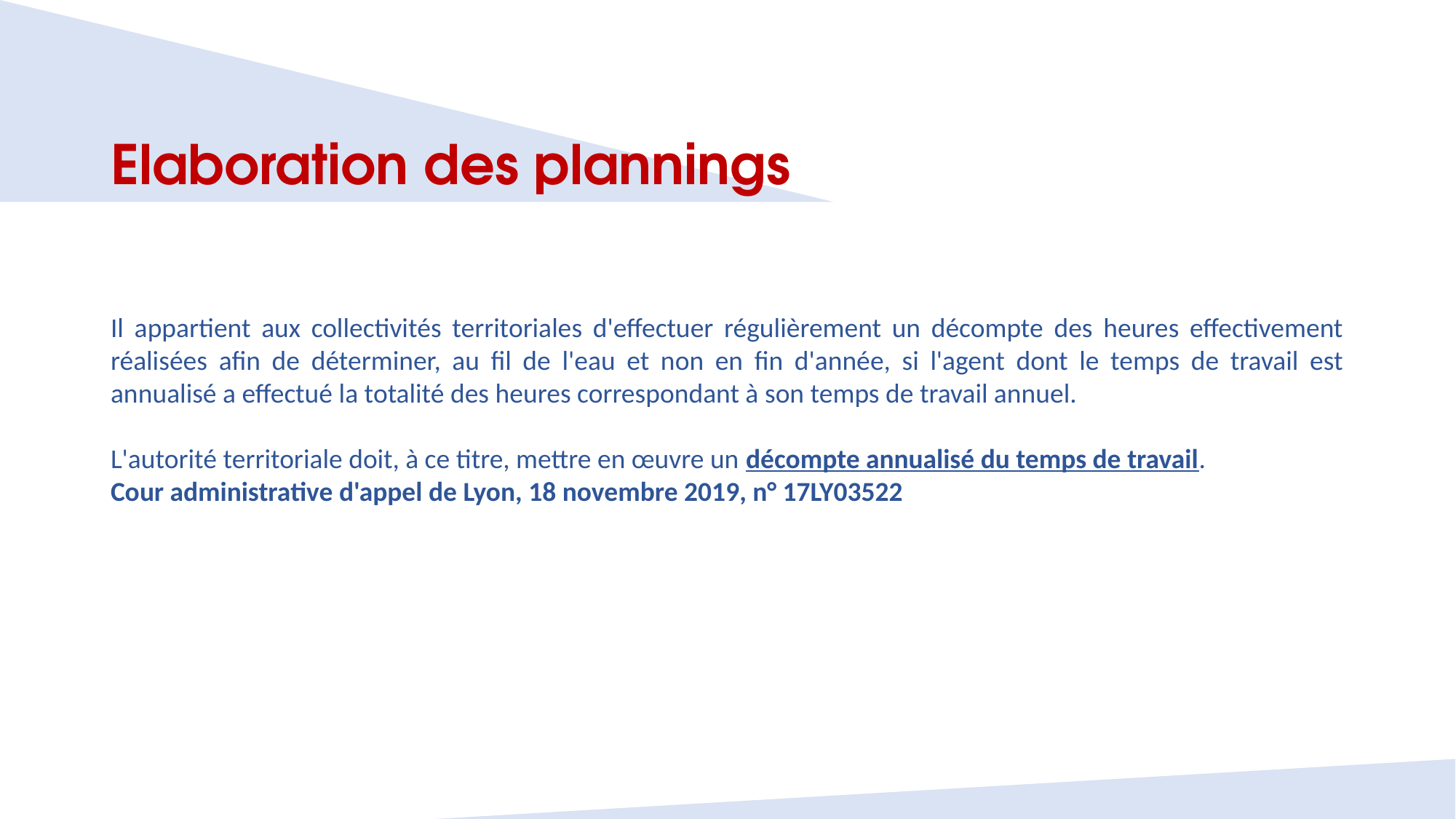

Elaboration des plannings
Il appartient aux collectivités territoriales d'effectuer régulièrement un décompte des heures effectivement réalisées afin de déterminer, au fil de l'eau et non en fin d'année, si l'agent dont le temps de travail est annualisé a effectué la totalité des heures correspondant à son temps de travail annuel.

L'autorité territoriale doit, à ce titre, mettre en œuvre un décompte annualisé du temps de travail.
Cour administrative d'appel de Lyon, 18 novembre 2019, n° 17LY03522

77